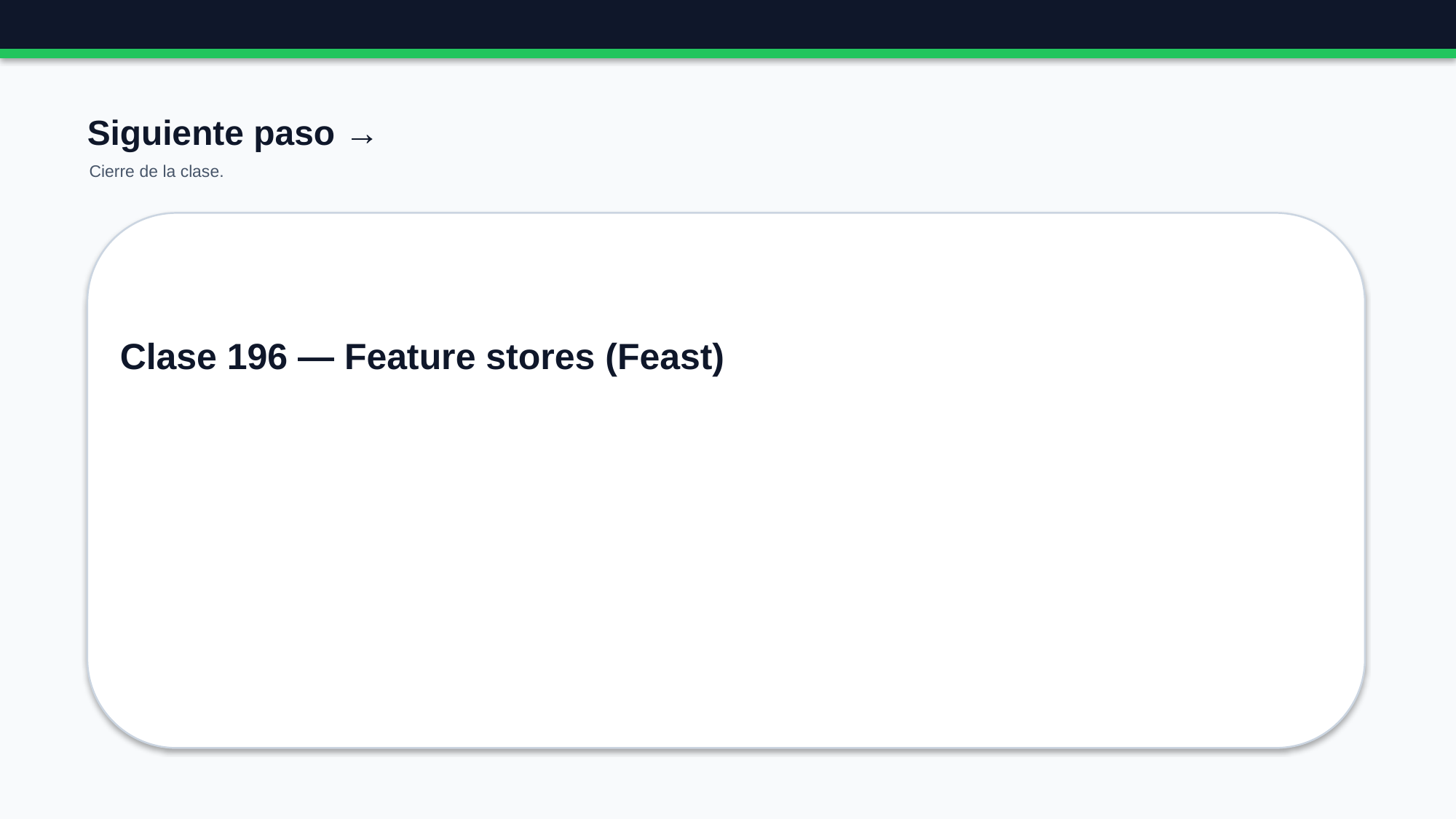

Siguiente paso →
Cierre de la clase.

Clase 196 — Feature stores (Feast)